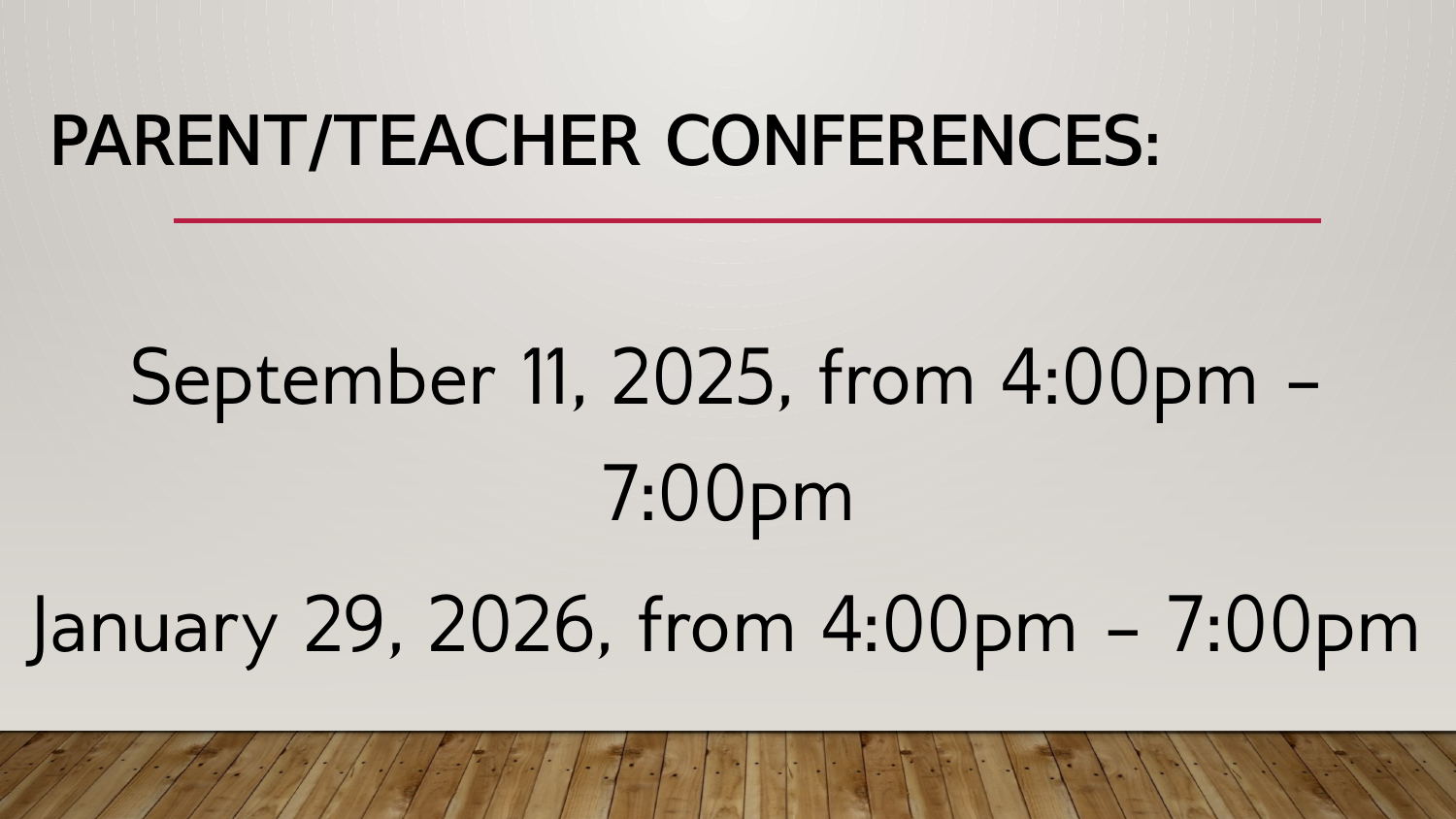

# Parent/Teacher Conferences:
September 11, 2025, from 4:00pm – 7:00pm
January 29, 2026, from 4:00pm – 7:00pm